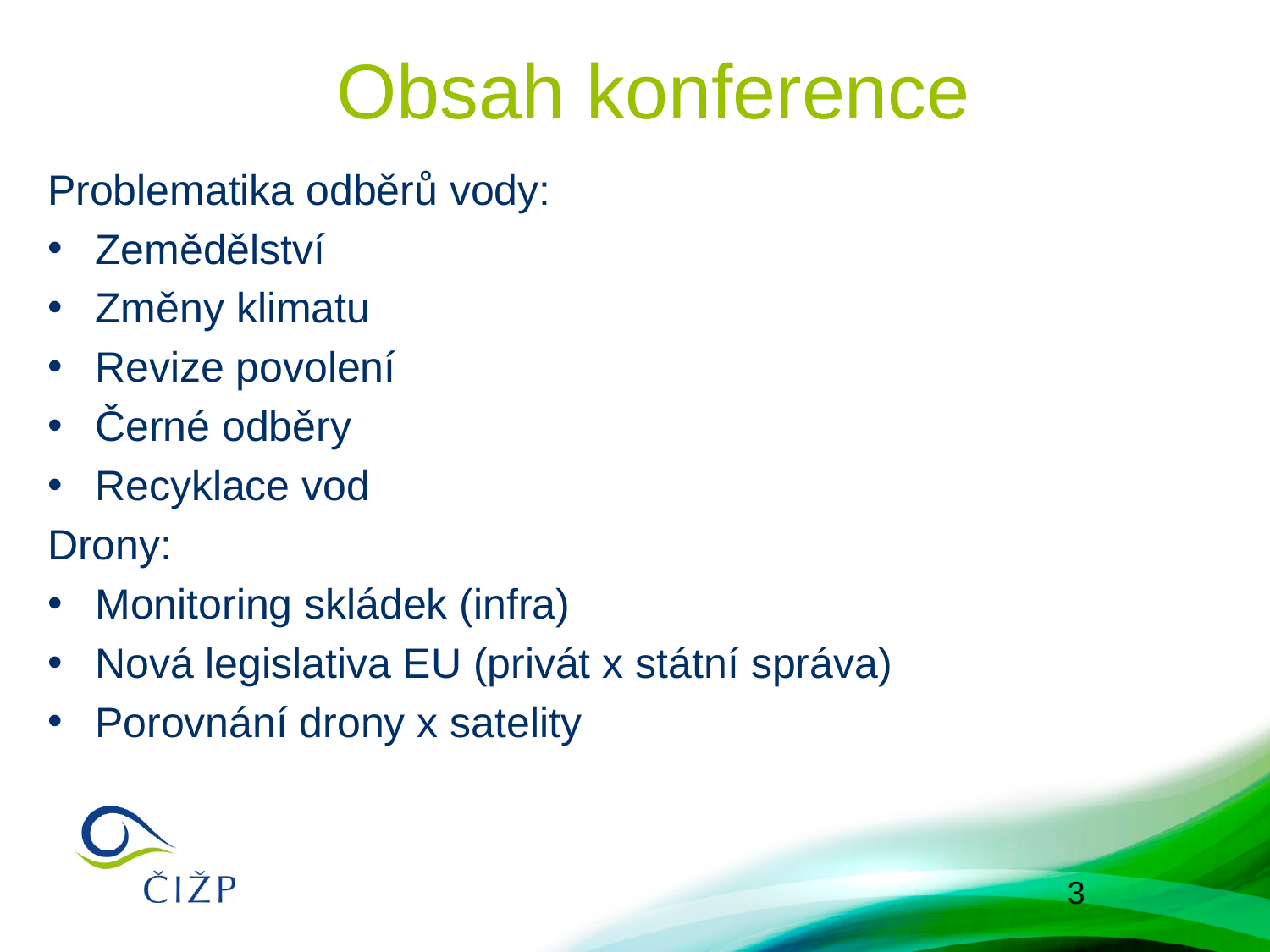

# Obsah konference
Problematika odběrů vody:
Zemědělství
Změny klimatu
Revize povolení
Černé odběry
Recyklace vod
Drony:
Monitoring skládek (infra)
Nová legislativa EU (privát x státní správa)
Porovnání drony x satelity

3